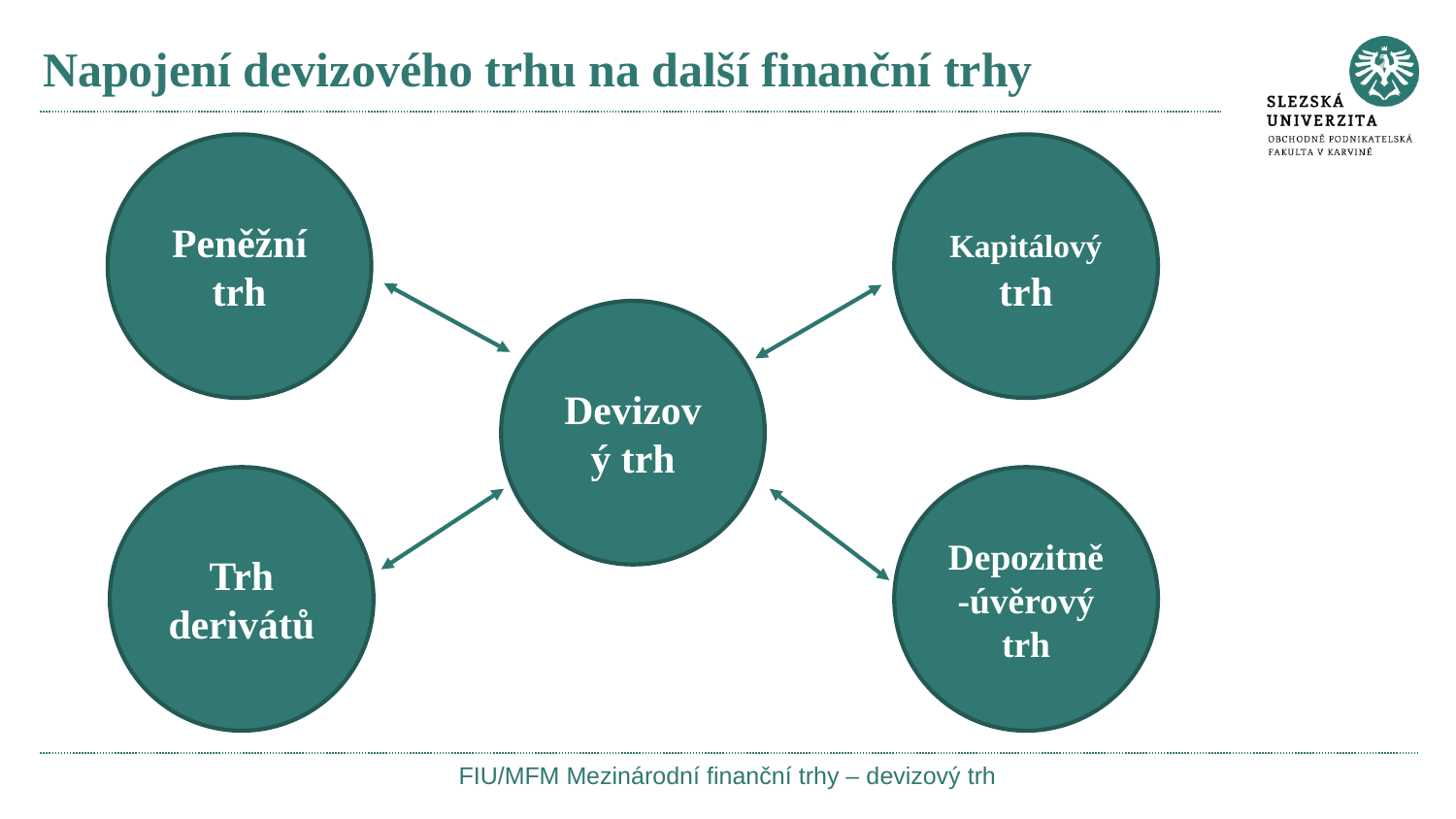

# Napojení devizového trhu na další finanční trhy
Peněžní trh
Kapitálový trh
Devizový trh
Trh derivátů
Depozitně-úvěrový trh
FIU/MFM Mezinárodní finanční trhy – devizový trh